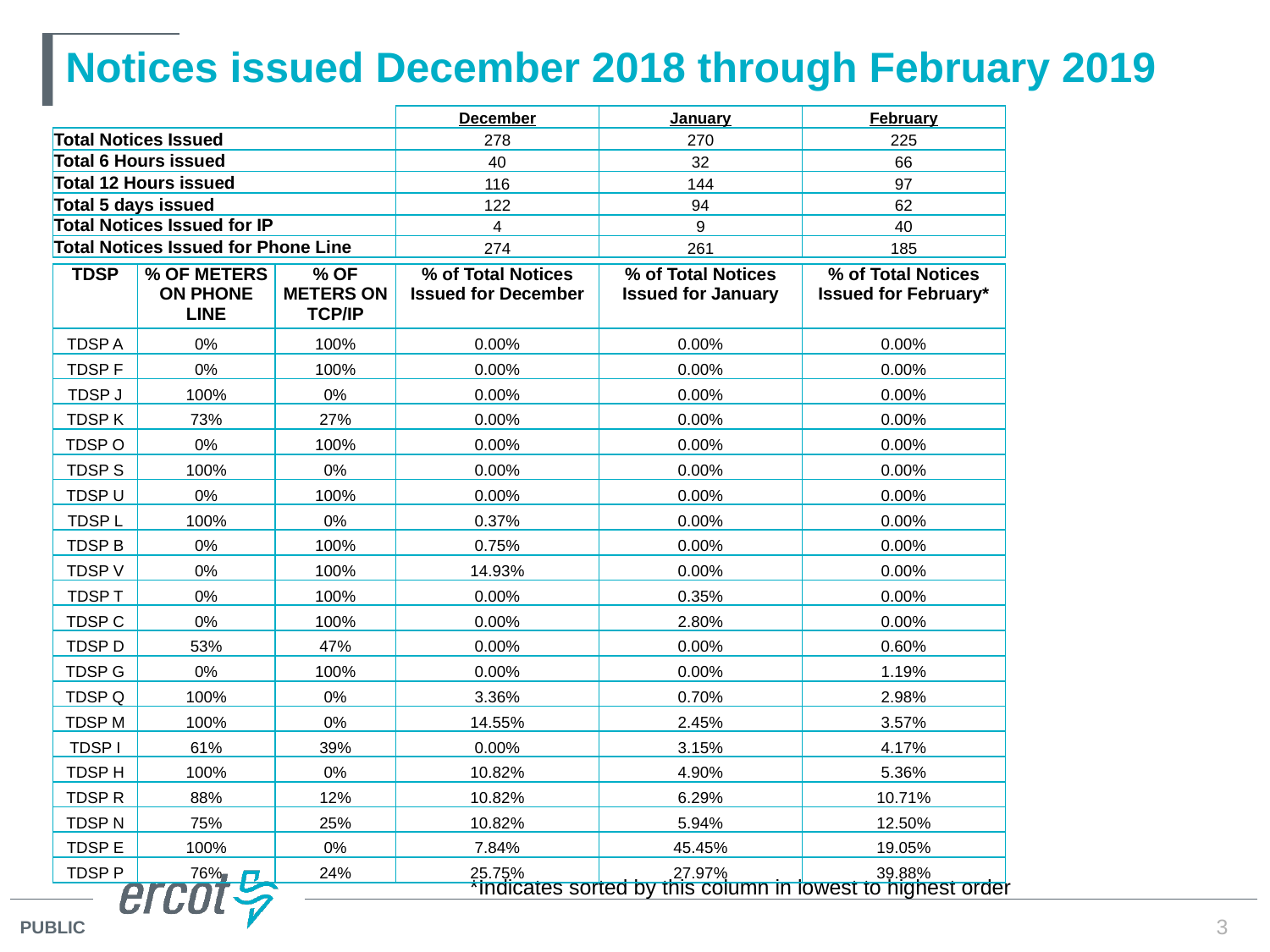

# Notices issued December 2018 through February 2019
|  | December | January | February |
| --- | --- | --- | --- |
| Total Notices Issued | 278 | 270 | 225 |
| Total 6 Hours issued | 40 | 32 | 66 |
| Total 12 Hours issued | 116 | 144 | 97 |
| Total 5 days issued | 122 | 94 | 62 |
| Total Notices Issued for IP | 4 | 9 | 40 |
| Total Notices Issued for Phone Line | 274 | 261 | 185 |
| TDSP | % OF METERS ON PHONE LINE | % OF METERS ON TCP/IP | % of Total Notices Issued for December | % of Total Notices Issued for January | % of Total Notices Issued for February\* |
| --- | --- | --- | --- | --- | --- |
| TDSP A | 0% | 100% | 0.00% | 0.00% | 0.00% |
| TDSP F | 0% | 100% | 0.00% | 0.00% | 0.00% |
| TDSP J | 100% | 0% | 0.00% | 0.00% | 0.00% |
| TDSP K | 73% | 27% | 0.00% | 0.00% | 0.00% |
| TDSP O | 0% | 100% | 0.00% | 0.00% | 0.00% |
| TDSP S | 100% | 0% | 0.00% | 0.00% | 0.00% |
| TDSP U | 0% | 100% | 0.00% | 0.00% | 0.00% |
| TDSP L | 100% | 0% | 0.37% | 0.00% | 0.00% |
| TDSP B | 0% | 100% | 0.75% | 0.00% | 0.00% |
| TDSP V | 0% | 100% | 14.93% | 0.00% | 0.00% |
| TDSP T | 0% | 100% | 0.00% | 0.35% | 0.00% |
| TDSP C | 0% | 100% | 0.00% | 2.80% | 0.00% |
| TDSP D | 53% | 47% | 0.00% | 0.00% | 0.60% |
| TDSP G | 0% | 100% | 0.00% | 0.00% | 1.19% |
| TDSP Q | 100% | 0% | 3.36% | 0.70% | 2.98% |
| TDSP M | 100% | 0% | 14.55% | 2.45% | 3.57% |
| TDSP I | 61% | 39% | 0.00% | 3.15% | 4.17% |
| TDSP H | 100% | 0% | 10.82% | 4.90% | 5.36% |
| TDSP R | 88% | 12% | 10.82% | 6.29% | 10.71% |
| TDSP N | 75% | 25% | 10.82% | 5.94% | 12.50% |
| TDSP E | 100% | 0% | 7.84% | 45.45% | 19.05% |
| TDSP P | 76% | 24% | 25.75% | 27.97% | 39.88% |
*Indicates sorted by this column in lowest to highest order
3